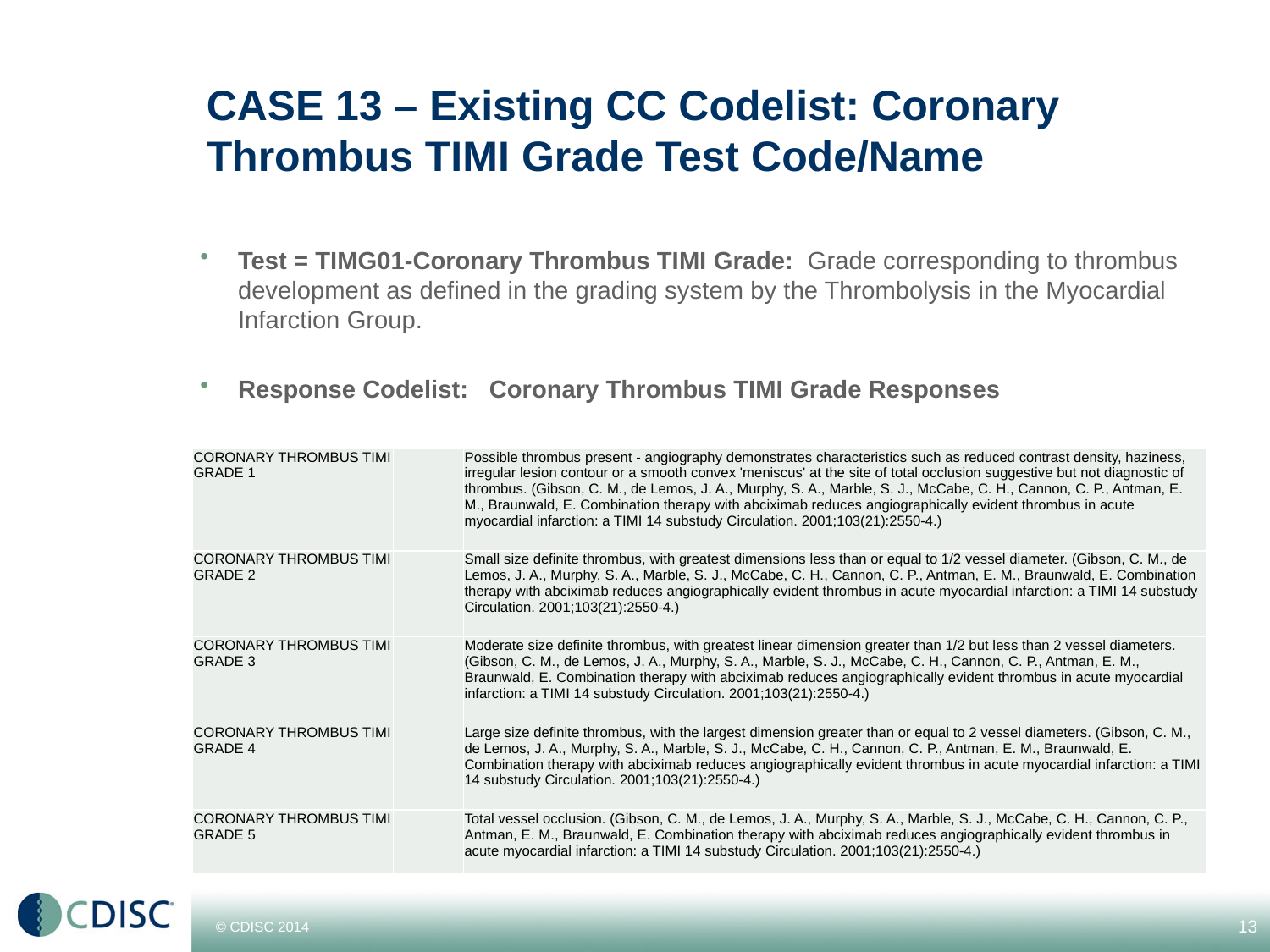

# CASE 13 – Existing CC Codelist: Coronary Thrombus TIMI Grade Test Code/Name

Test = TIMG01-Coronary Thrombus TIMI Grade:  Grade corresponding to thrombus development as defined in the grading system by the Thrombolysis in the Myocardial Infarction Group.

Response Codelist:   Coronary Thrombus TIMI Grade Responses

| CORONARY THROMBUS TIMI GRADE 1 |  | Possible thrombus present - angiography demonstrates characteristics such as reduced contrast density, haziness, irregular lesion contour or a smooth convex 'meniscus' at the site of total occlusion suggestive but not diagnostic of thrombus. (Gibson, C. M., de Lemos, J. A., Murphy, S. A., Marble, S. J., McCabe, C. H., Cannon, C. P., Antman, E. M., Braunwald, E. Combination therapy with abciximab reduces angiographically evident thrombus in acute myocardial infarction: a TIMI 14 substudy Circulation. 2001;103(21):2550-4.) |
| --- | --- | --- |
| CORONARY THROMBUS TIMI GRADE 2 |  | Small size definite thrombus, with greatest dimensions less than or equal to 1/2 vessel diameter. (Gibson, C. M., de Lemos, J. A., Murphy, S. A., Marble, S. J., McCabe, C. H., Cannon, C. P., Antman, E. M., Braunwald, E. Combination therapy with abciximab reduces angiographically evident thrombus in acute myocardial infarction: a TIMI 14 substudy Circulation. 2001;103(21):2550-4.) |
| CORONARY THROMBUS TIMI GRADE 3 |  | Moderate size definite thrombus, with greatest linear dimension greater than 1/2 but less than 2 vessel diameters. (Gibson, C. M., de Lemos, J. A., Murphy, S. A., Marble, S. J., McCabe, C. H., Cannon, C. P., Antman, E. M., Braunwald, E. Combination therapy with abciximab reduces angiographically evident thrombus in acute myocardial infarction: a TIMI 14 substudy Circulation. 2001;103(21):2550-4.) |
| CORONARY THROMBUS TIMI GRADE 4 |  | Large size definite thrombus, with the largest dimension greater than or equal to 2 vessel diameters. (Gibson, C. M., de Lemos, J. A., Murphy, S. A., Marble, S. J., McCabe, C. H., Cannon, C. P., Antman, E. M., Braunwald, E. Combination therapy with abciximab reduces angiographically evident thrombus in acute myocardial infarction: a TIMI 14 substudy Circulation. 2001;103(21):2550-4.) |
| CORONARY THROMBUS TIMI GRADE 5 |  | Total vessel occlusion. (Gibson, C. M., de Lemos, J. A., Murphy, S. A., Marble, S. J., McCabe, C. H., Cannon, C. P., Antman, E. M., Braunwald, E. Combination therapy with abciximab reduces angiographically evident thrombus in acute myocardial infarction: a TIMI 14 substudy Circulation. 2001;103(21):2550-4.) |
13